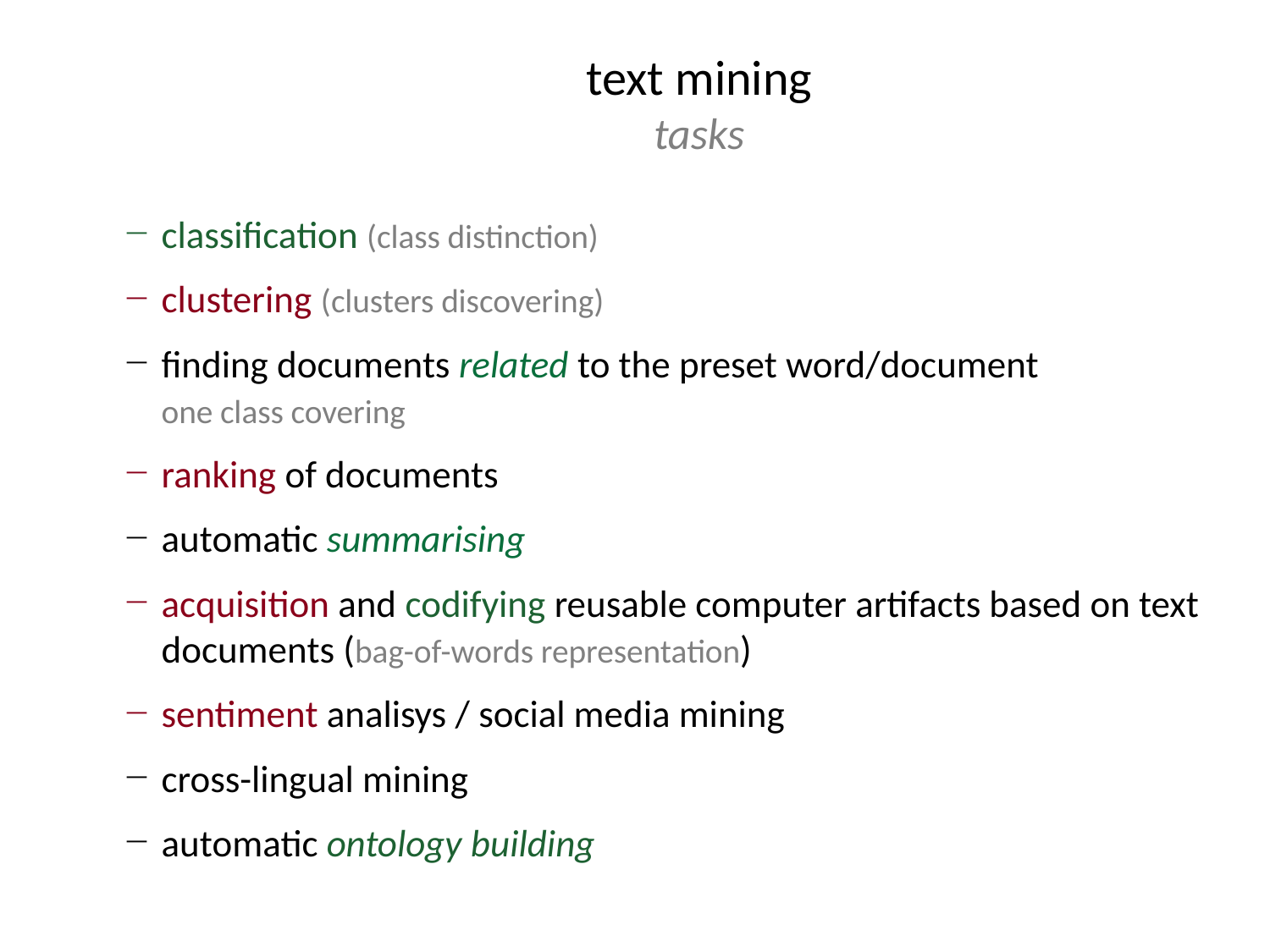

# text mining tasks
classification (class distinction)
clustering (clusters discovering)
finding documents related to the preset word/document
one class covering
ranking of documents
automatic summarising
acquisition and codifying reusable computer artifacts based on text documents (bag-of-words representation)
sentiment analisys / social media mining
cross-lingual mining
automatic ontology building